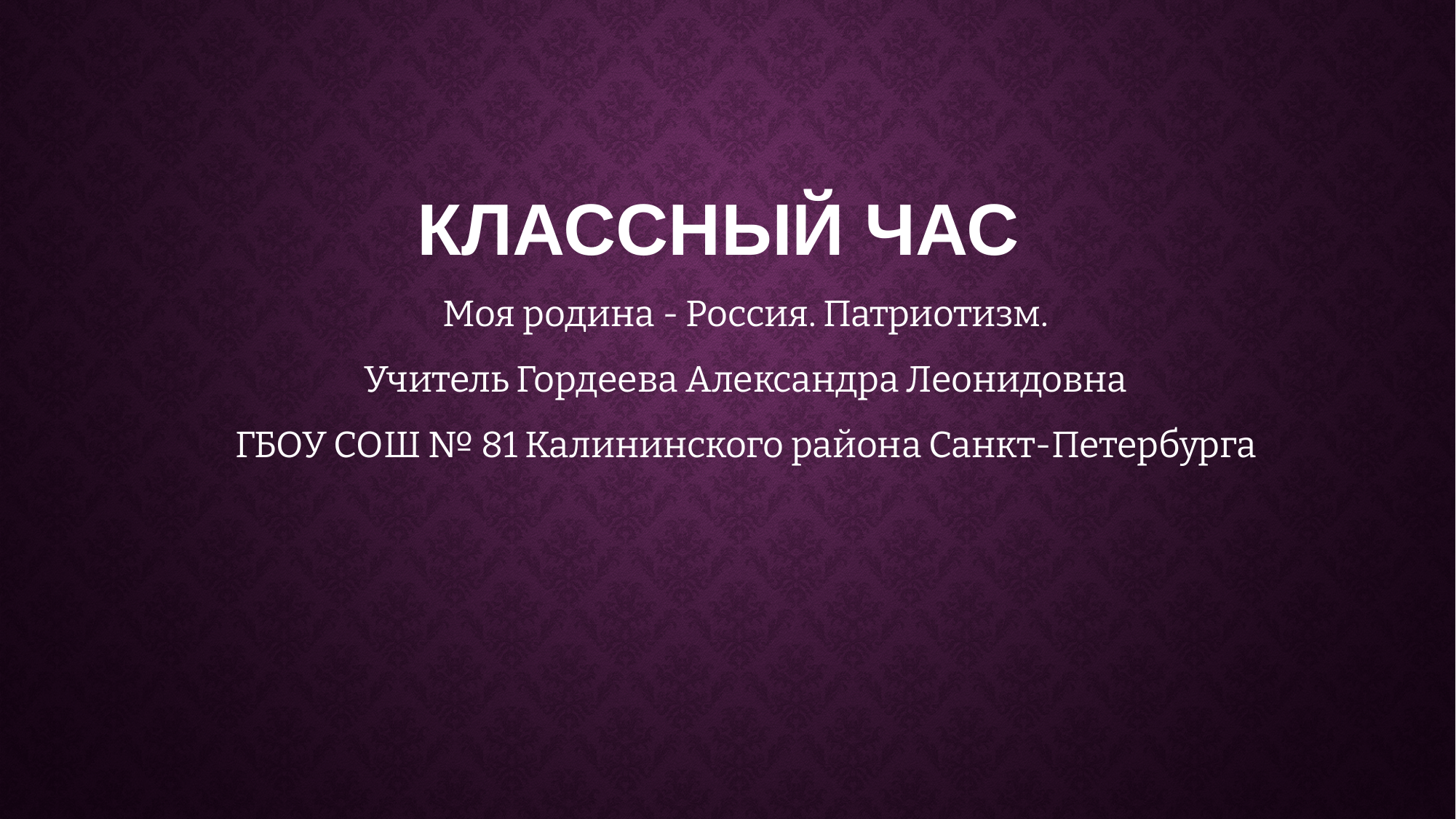

# Классный час
Моя родина - Россия. Патриотизм.
Учитель Гордеева Александра Леонидовна
ГБОУ СОШ № 81 Калининского района Санкт-Петербурга